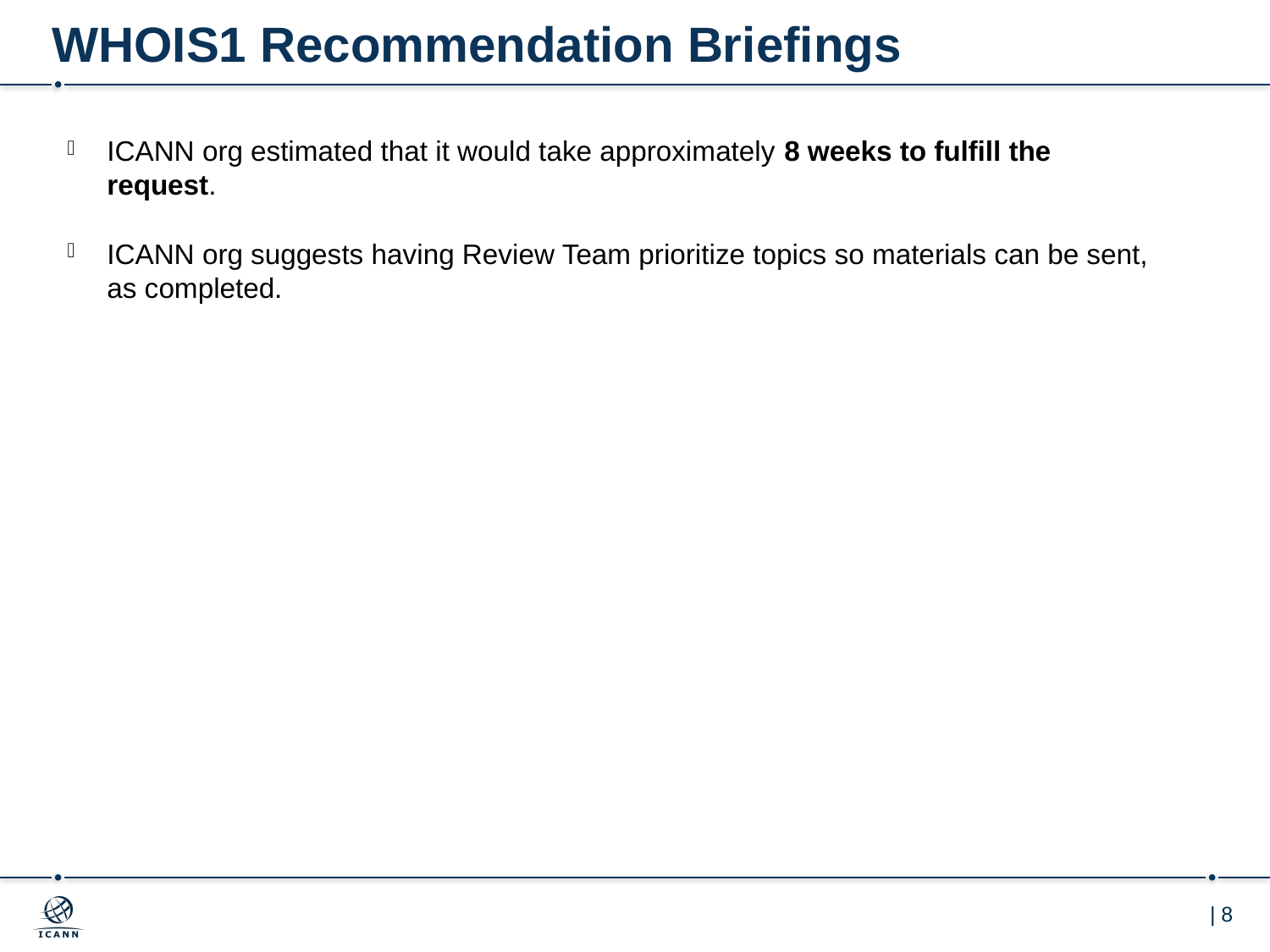

# WHOIS1 Recommendation Briefings
ICANN org estimated that it would take approximately 8 weeks to fulfill the request.
ICANN org suggests having Review Team prioritize topics so materials can be sent, as completed.